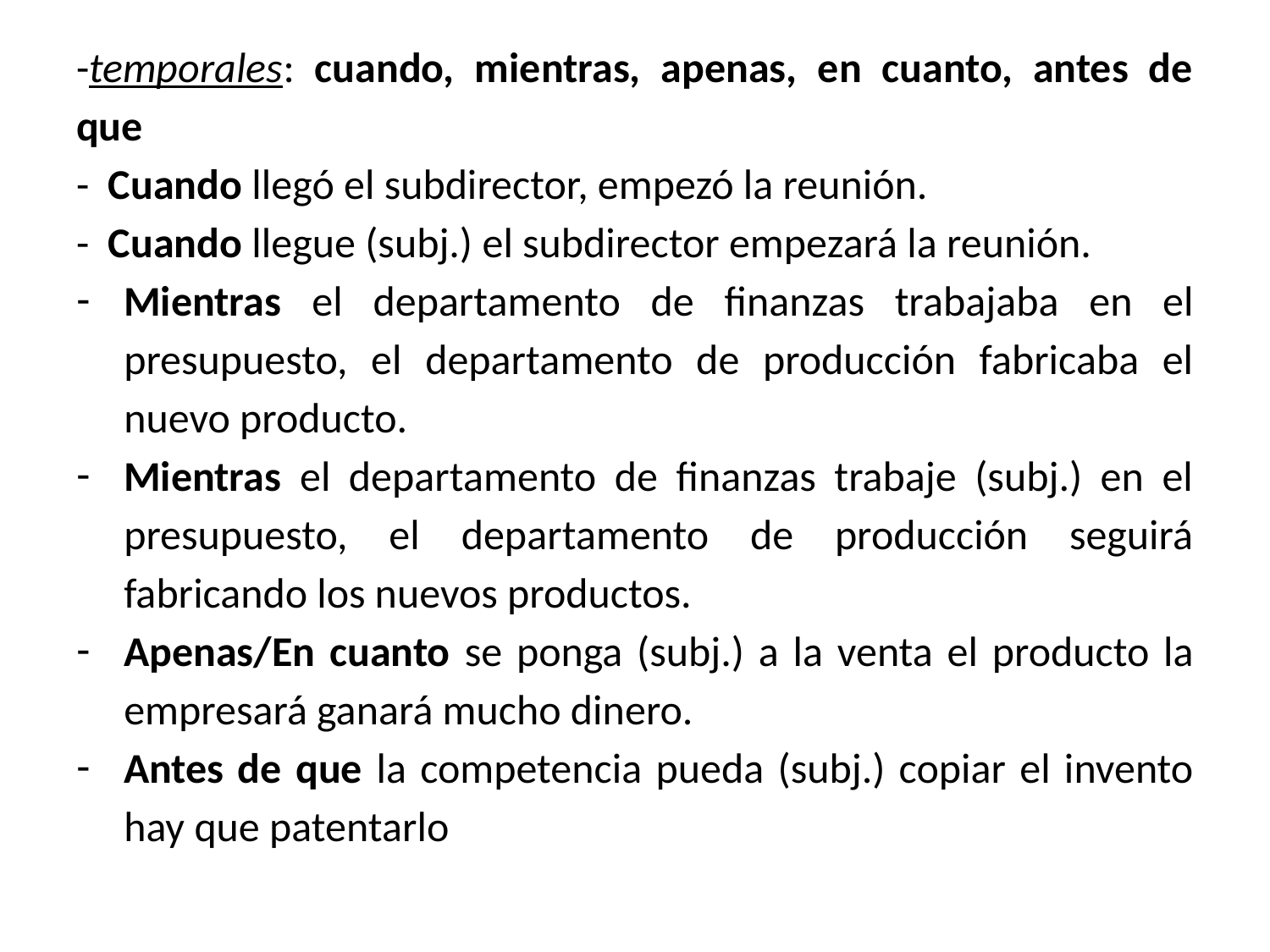

-temporales: cuando, mientras, apenas, en cuanto, antes de que
-  Cuando llegó el subdirector, empezó la reunión.
-  Cuando llegue (subj.) el subdirector empezará la reunión.
Mientras el departamento de finanzas trabajaba en el presupuesto, el departamento de producción fabricaba el nuevo producto.
Mientras el departamento de finanzas trabaje (subj.) en el presupuesto, el departamento de producción seguirá fabricando los nuevos productos.
Apenas/En cuanto se ponga (subj.) a la venta el producto la empresará ganará mucho dinero.
Antes de que la competencia pueda (subj.) copiar el invento hay que patentarlo